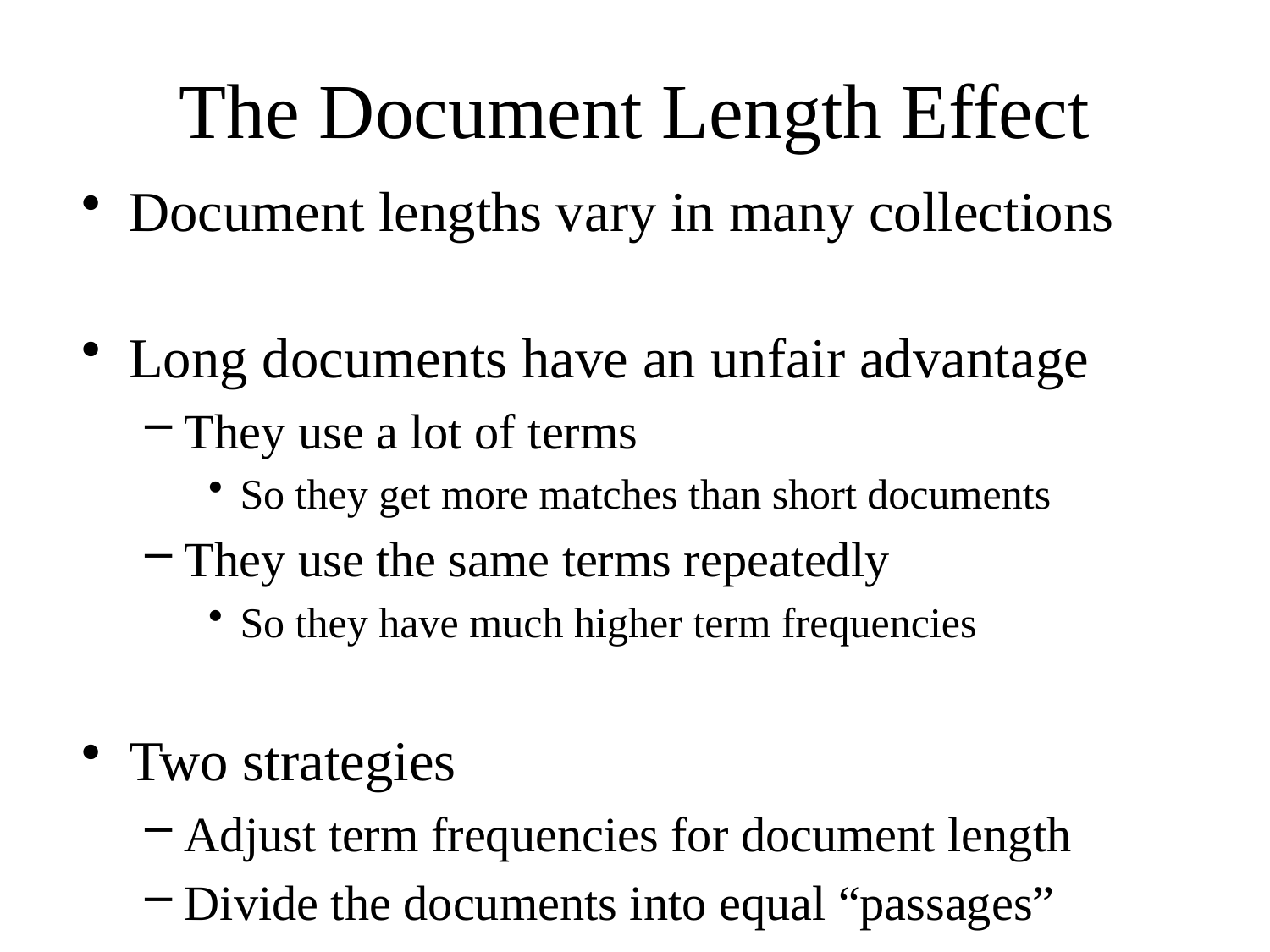

# The Document Length Effect
Document lengths vary in many collections

Long documents have an unfair advantage
They use a lot of terms
So they get more matches than short documents
They use the same terms repeatedly
So they have much higher term frequencies

Two strategies
Adjust term frequencies for document length
Divide the documents into equal “passages”